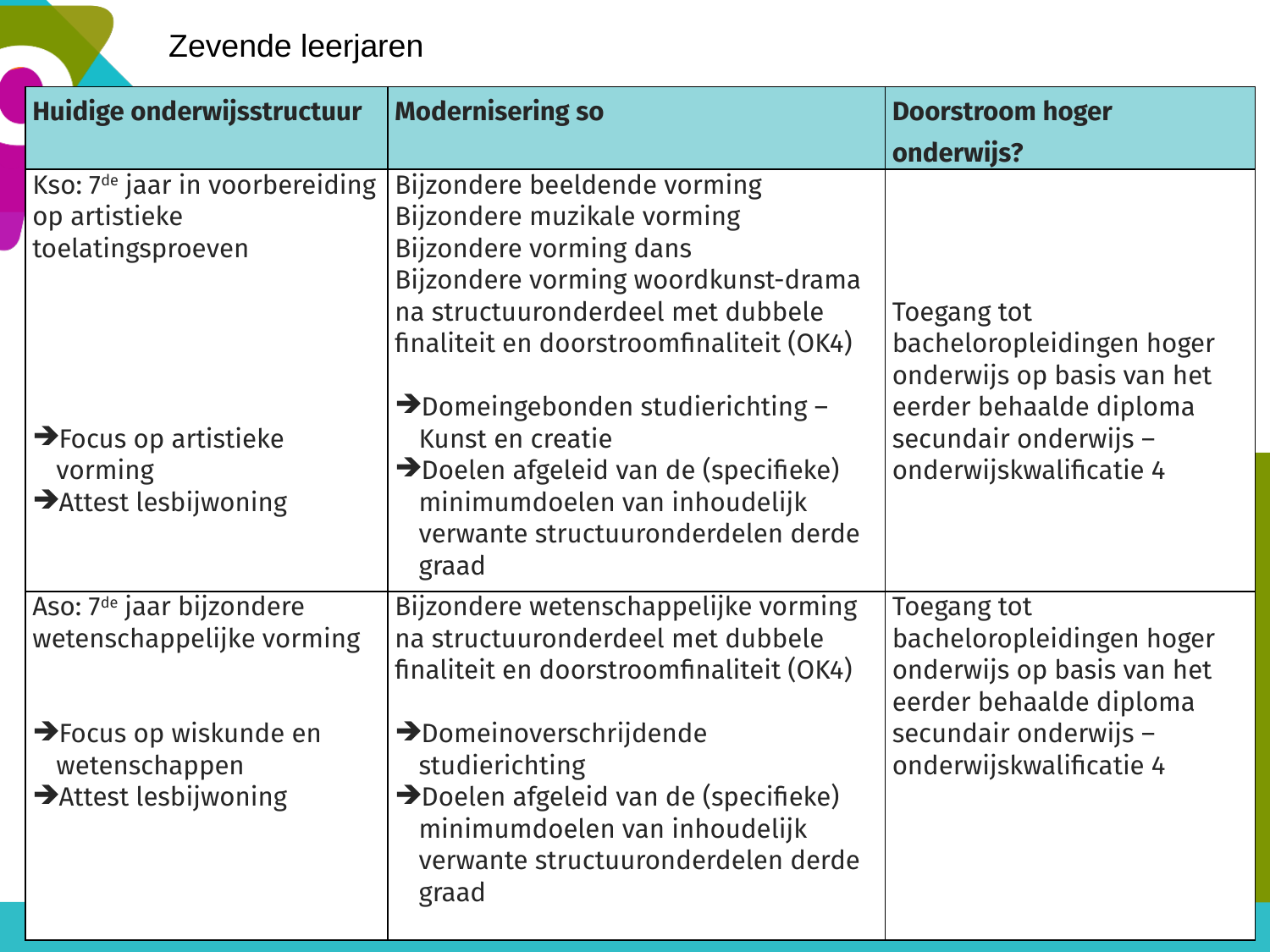

# Zevende leerjaren
| Huidige onderwijsstructuur | Modernisering so | Doorstroom hoger onderwijs? |
| --- | --- | --- |
| Kso: 7de jaar in voorbereiding op artistieke toelatingsproeven Focus op artistieke vorming Attest lesbijwoning | Bijzondere beeldende vorming Bijzondere muzikale vorming Bijzondere vorming dans Bijzondere vorming woordkunst-drama na structuuronderdeel met dubbele finaliteit en doorstroomfinaliteit (OK4) Domeingebonden studierichting – Kunst en creatie Doelen afgeleid van de (specifieke) minimumdoelen van inhoudelijk verwante structuuronderdelen derde graad | Toegang tot bacheloropleidingen hoger onderwijs op basis van het eerder behaalde diploma secundair onderwijs – onderwijskwalificatie 4 |
| Aso: 7de jaar bijzondere wetenschappelijke vorming Focus op wiskunde en wetenschappen Attest lesbijwoning | Bijzondere wetenschappelijke vorming na structuuronderdeel met dubbele finaliteit en doorstroomfinaliteit (OK4) Domeinoverschrijdende studierichting Doelen afgeleid van de (specifieke) minimumdoelen van inhoudelijk verwante structuuronderdelen derde graad | Toegang tot bacheloropleidingen hoger onderwijs op basis van het eerder behaalde diploma secundair onderwijs – onderwijskwalificatie 4 |
| --- | --- | --- |
10